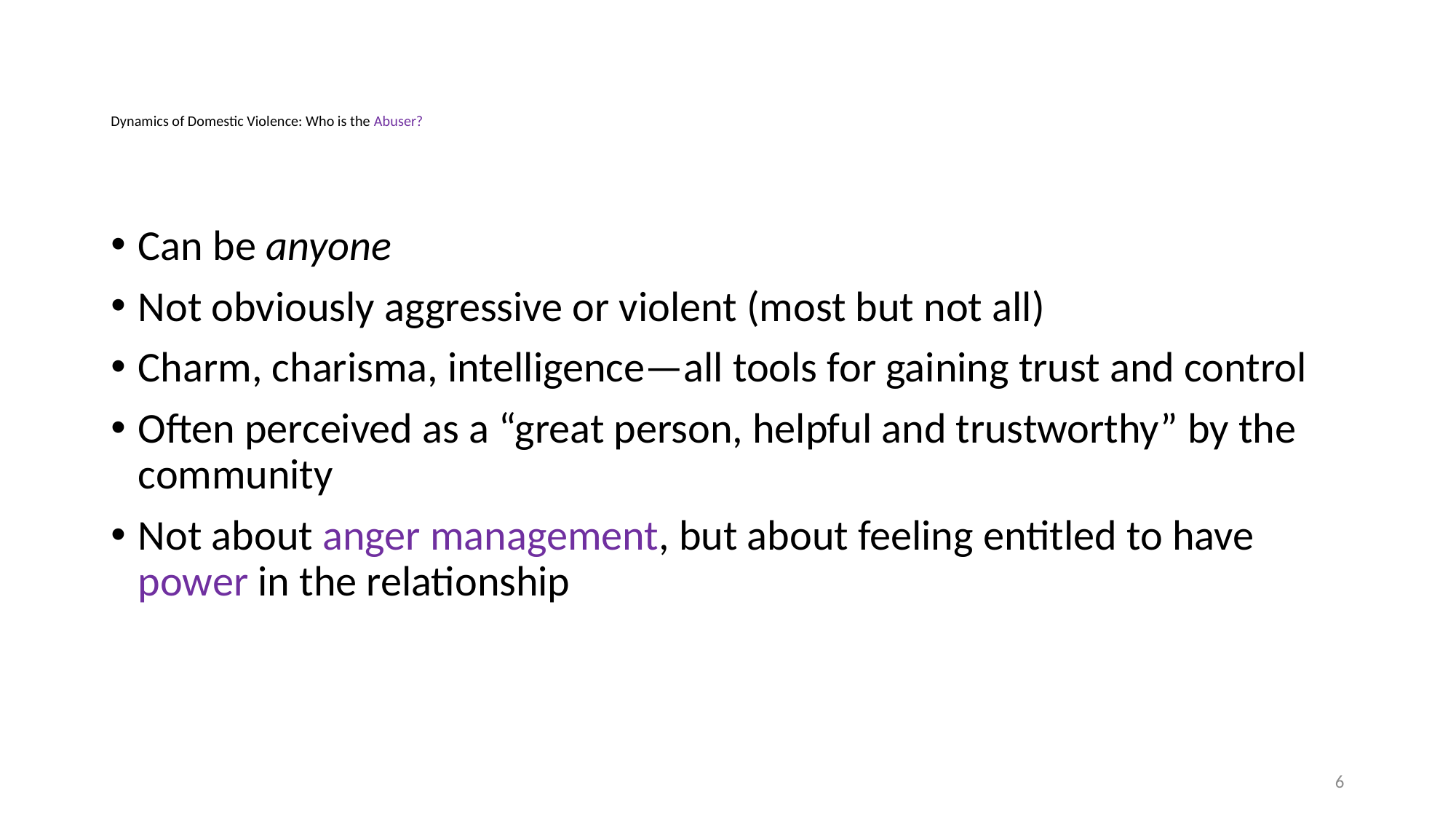

# Dynamics of Domestic Violence: Who is the Abuser?
Can be anyone
Not obviously aggressive or violent (most but not all)
Charm, charisma, intelligence—all tools for gaining trust and control
Often perceived as a “great person, helpful and trustworthy” by the community
Not about anger management, but about feeling entitled to have power in the relationship
6